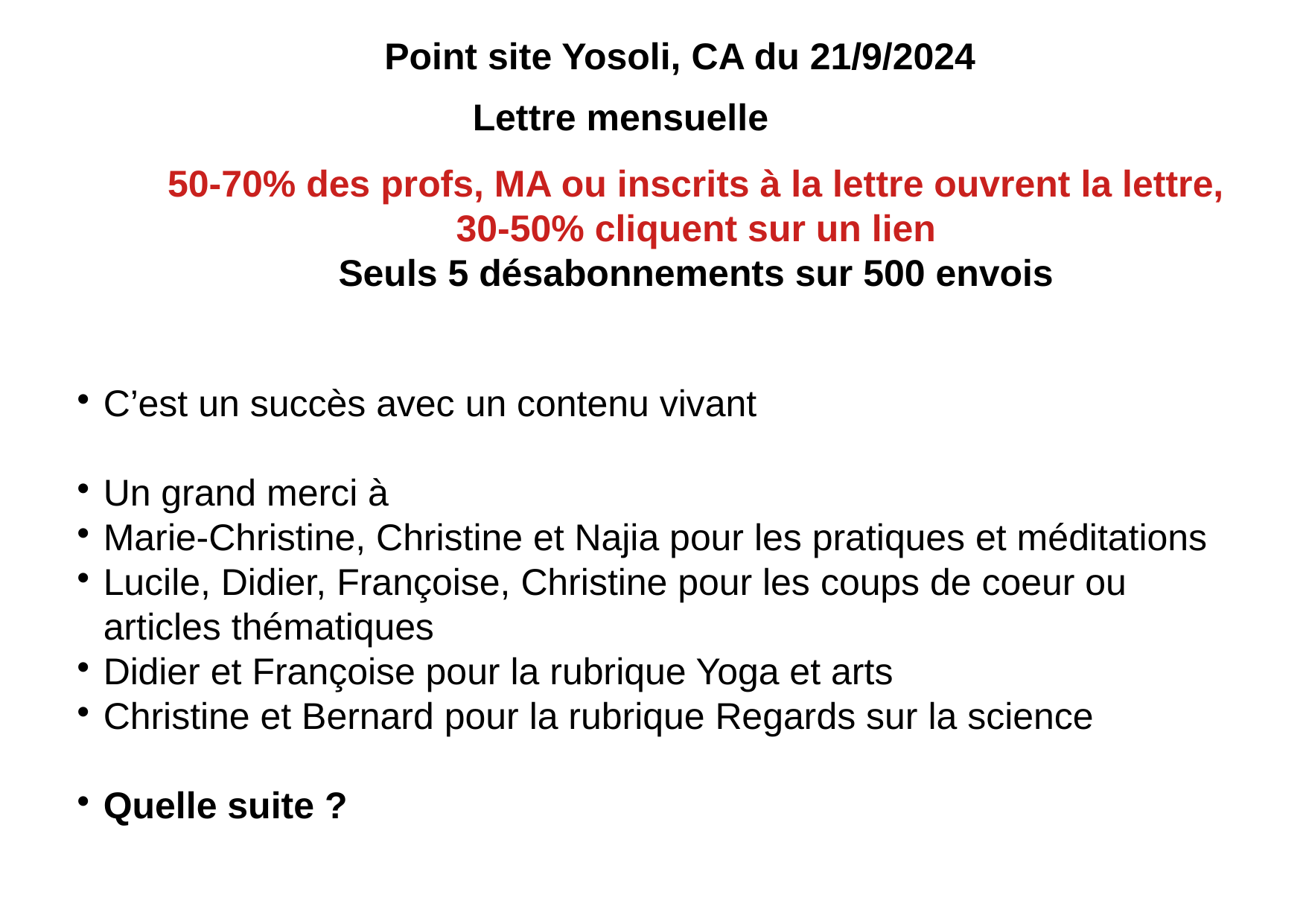

Point site Yosoli, CA du 21/9/2024

Lettre mensuelle
50-70% des profs, MA ou inscrits à la lettre ouvrent la lettre, 30-50% cliquent sur un lien
Seuls 5 désabonnements sur 500 envois
C’est un succès avec un contenu vivant

Un grand merci à
Marie-Christine, Christine et Najia pour les pratiques et méditations
Lucile, Didier, Françoise, Christine pour les coups de coeur ou articles thématiques
Didier et Françoise pour la rubrique Yoga et arts
Christine et Bernard pour la rubrique Regards sur la science

Quelle suite ?